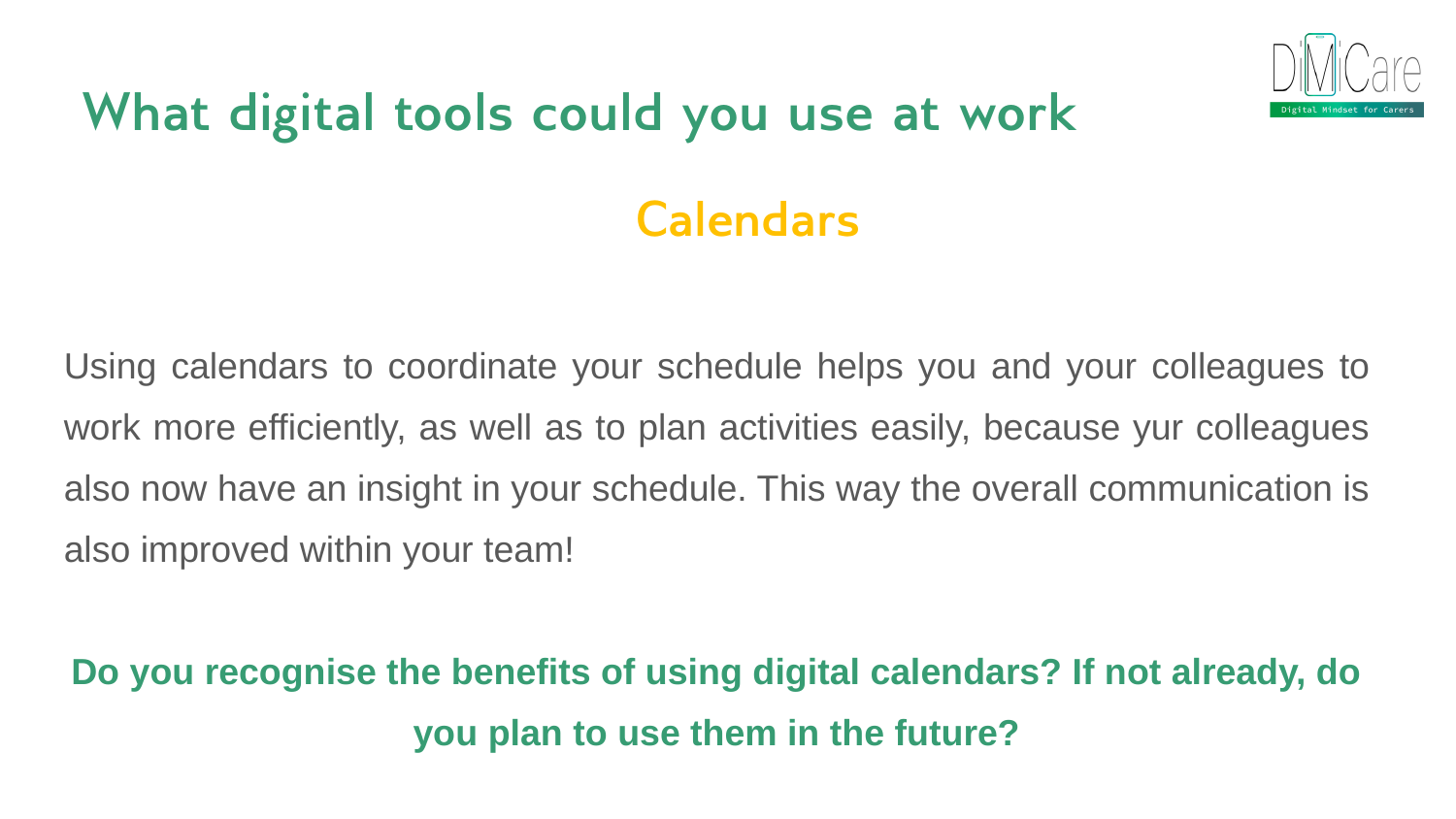

What digital tools could you use at work
Calendars
Using calendars to coordinate your schedule helps you and your colleagues to work more efficiently, as well as to plan activities easily, because yur colleagues also now have an insight in your schedule. This way the overall communication is also improved within your team!

Do you recognise the benefits of using digital calendars? If not already, do you plan to use them in the future?